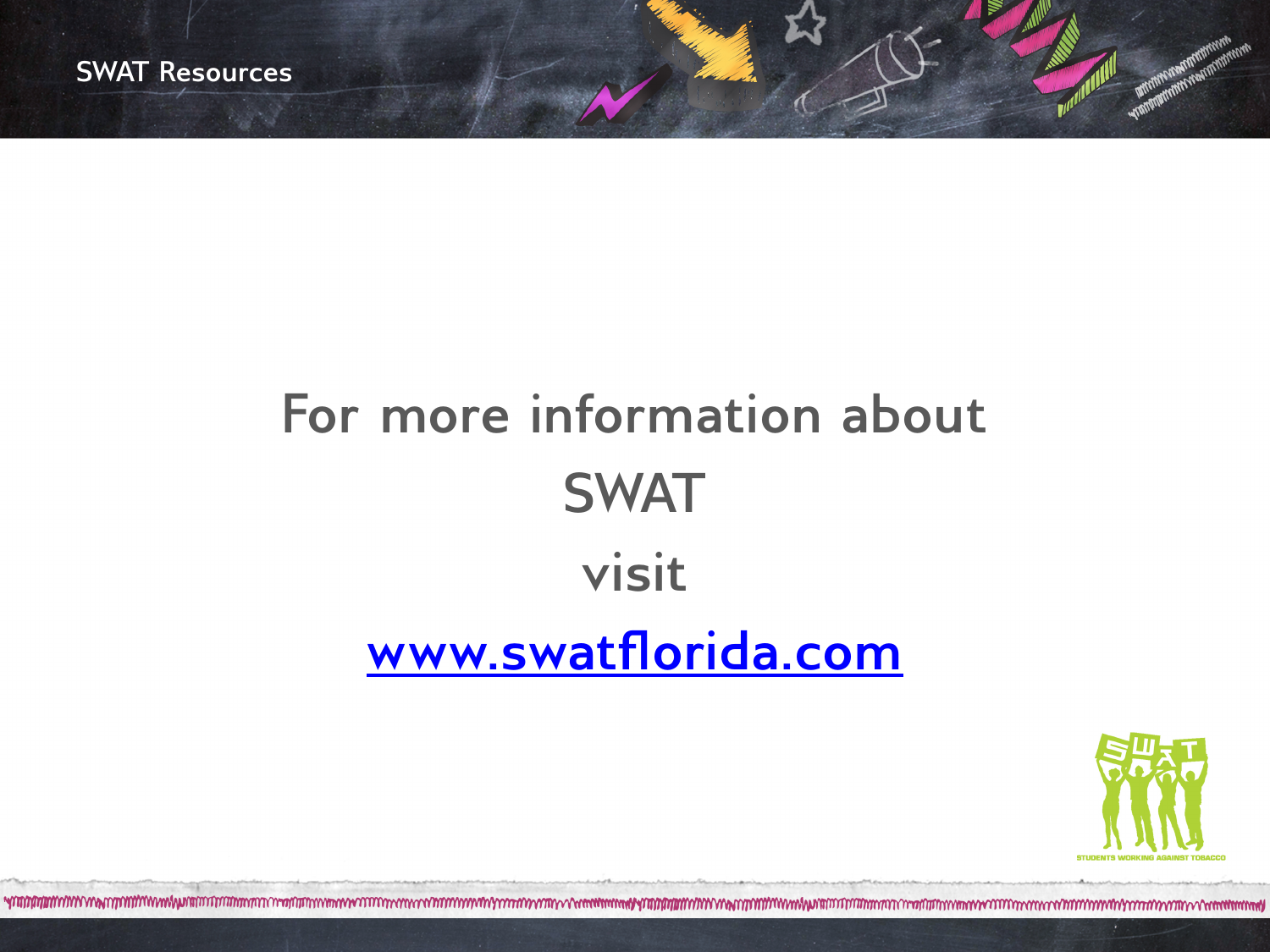

# SWAT Resources
For more information about
SWAT
visit
www.swatflorida.com